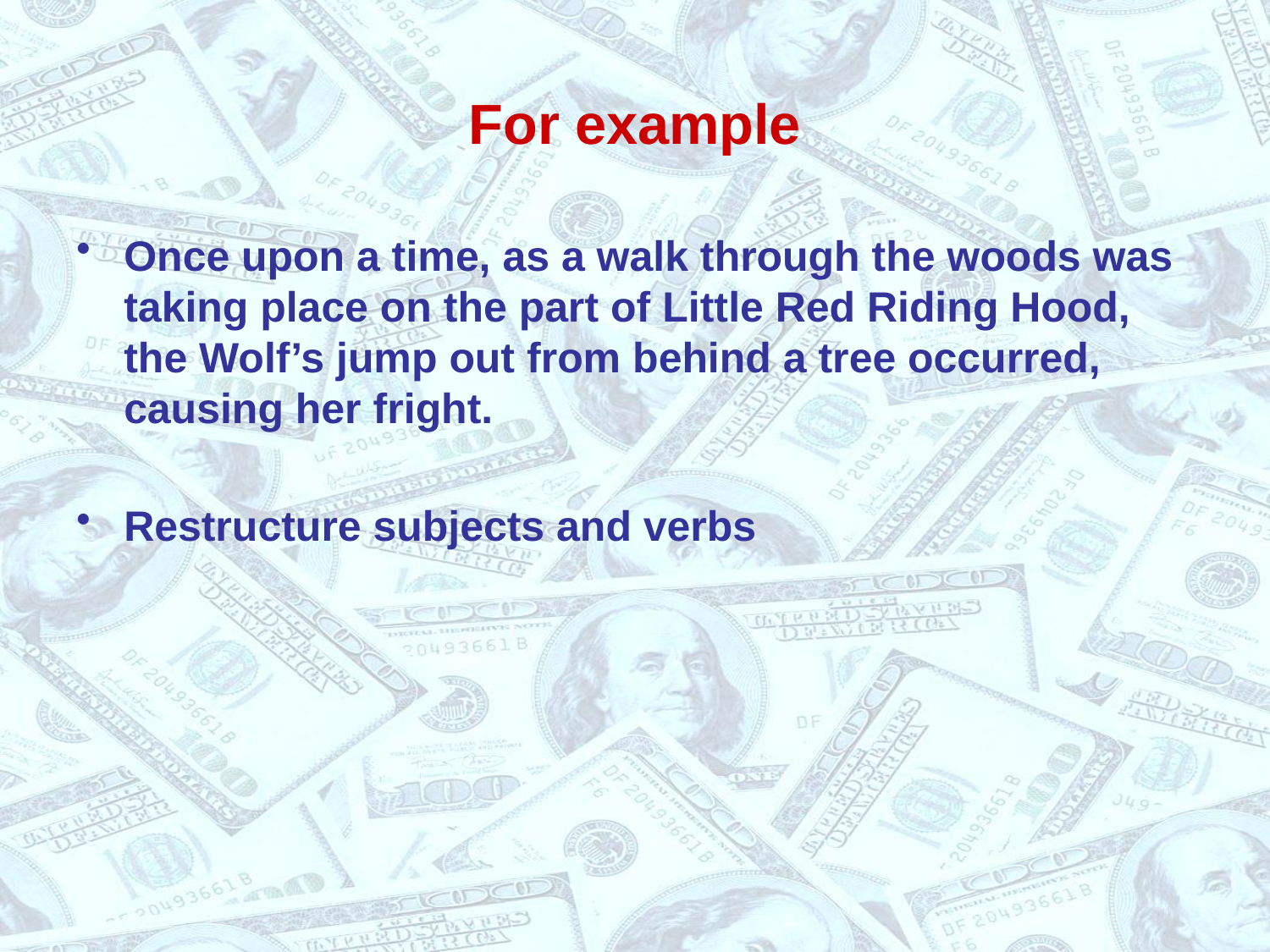

# For example
Once upon a time, as a walk through the woods was taking place on the part of Little Red Riding Hood, the Wolf’s jump out from behind a tree occurred, causing her fright.

Restructure subjects and verbs